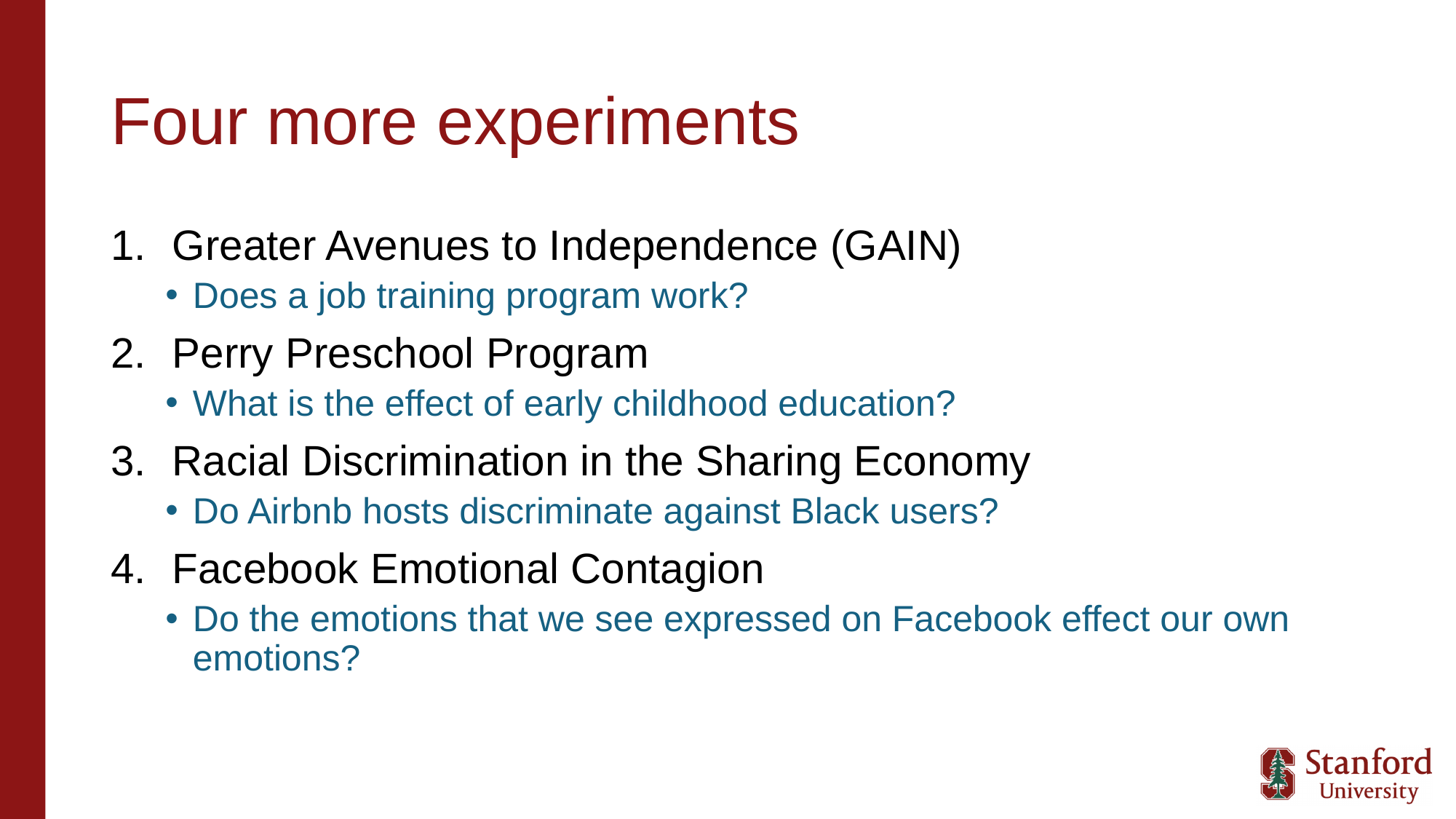

# Four more experiments
Greater Avenues to Independence (GAIN)
Does a job training program work?
Perry Preschool Program
What is the effect of early childhood education?
Racial Discrimination in the Sharing Economy
Do Airbnb hosts discriminate against Black users?
Facebook Emotional Contagion
Do the emotions that we see expressed on Facebook effect our own emotions?